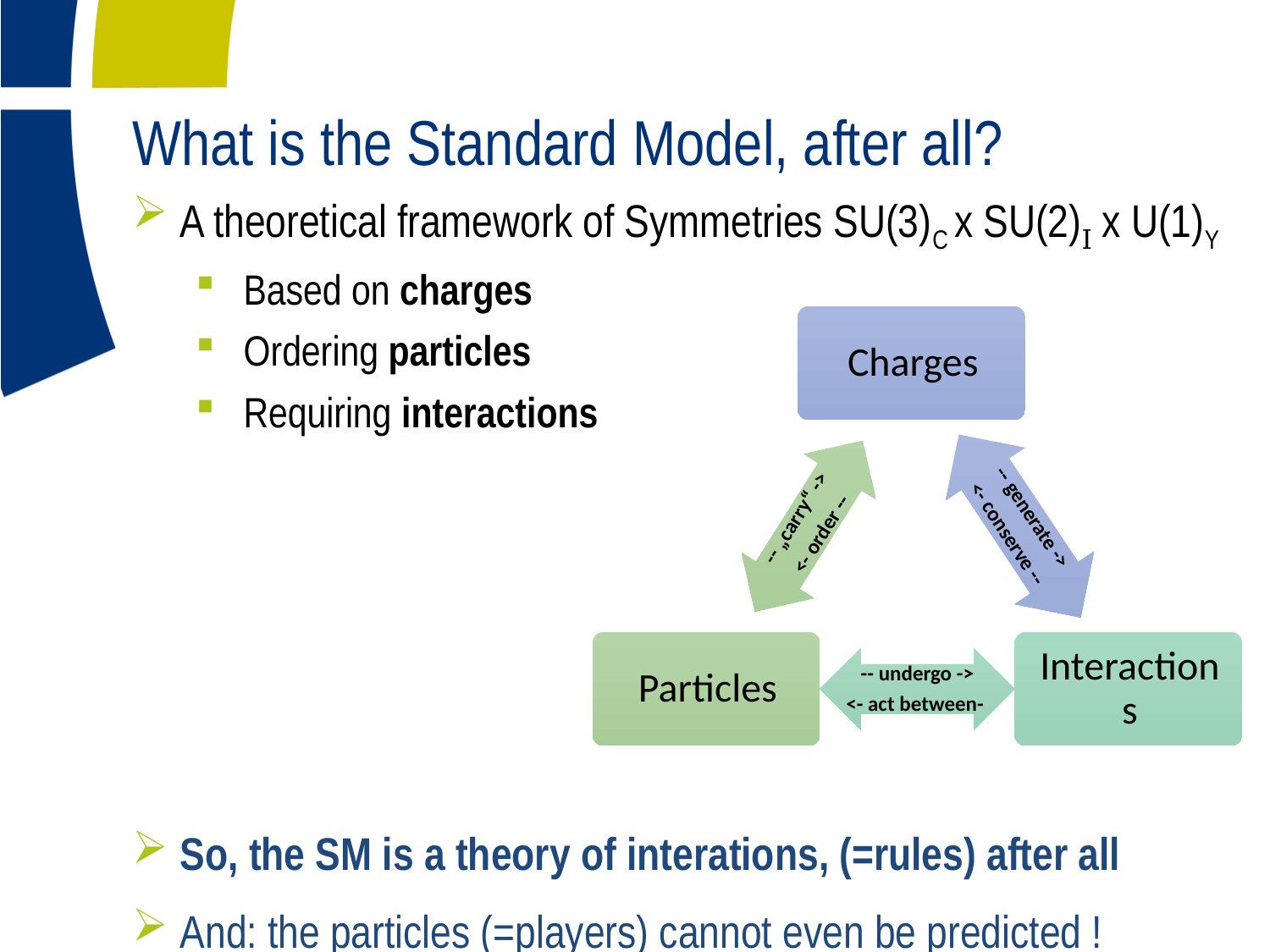

# What is the Standard Model, after all?
A theoretical framework of Symmetries SU(3)C x SU(2)I x U(1)Y
Based on charges
Ordering particles
Requiring interactions

So, the SM is a theory of interations, (=rules) after all
And: the particles (=players) cannot even be predicted !

Charges
-- generate ->
<- conserve --
Interactions
-- undergo ->
<- act between-
Particles
-- „carry“ ->
<- order --